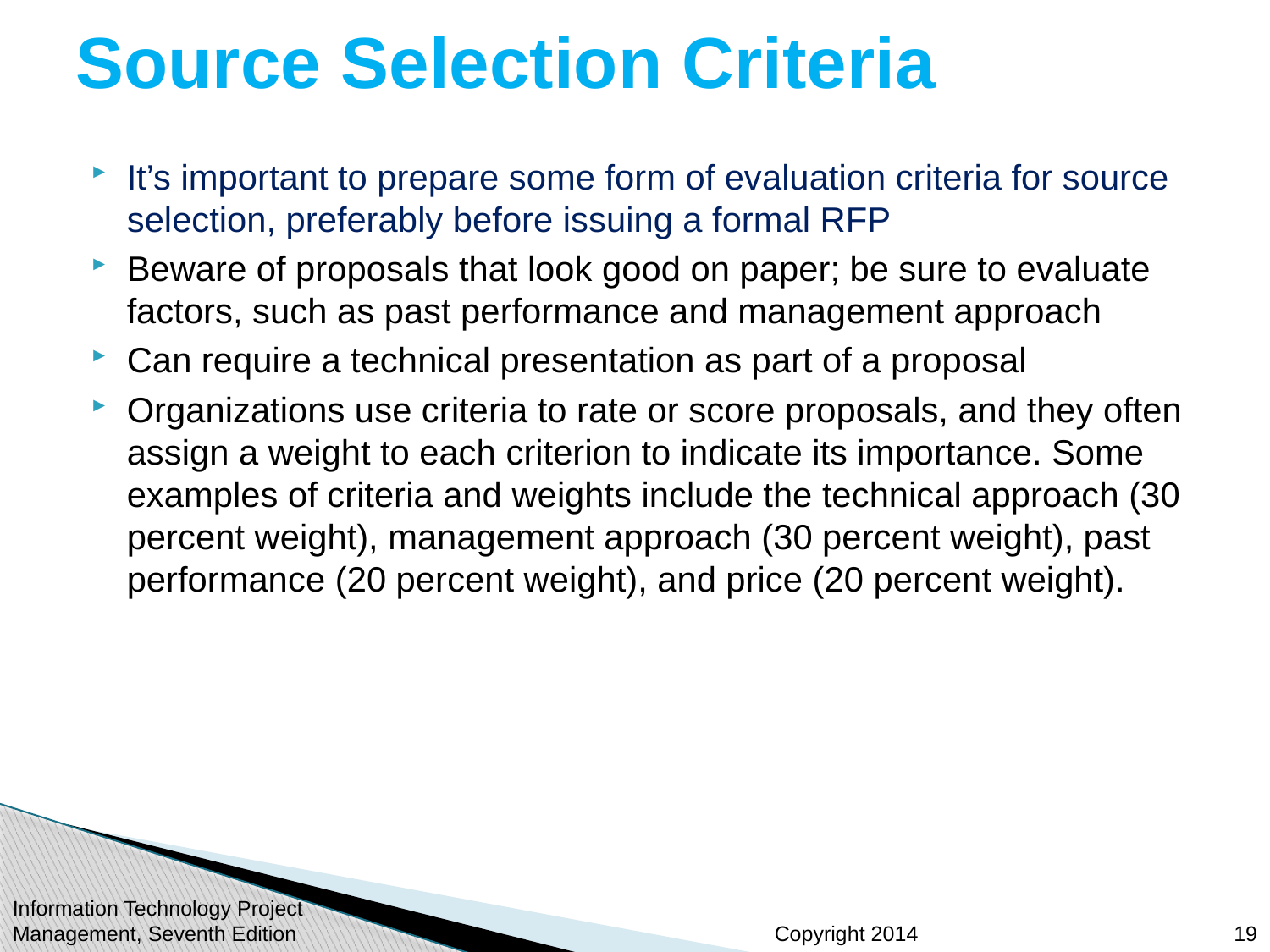

# Source Selection Criteria
It’s important to prepare some form of evaluation criteria for source selection, preferably before issuing a formal RFP
Beware of proposals that look good on paper; be sure to evaluate factors, such as past performance and management approach
Can require a technical presentation as part of a proposal
Organizations use criteria to rate or score proposals, and they often assign a weight to each criterion to indicate its importance. Some examples of criteria and weights include the technical approach (30 percent weight), management approach (30 percent weight), past performance (20 percent weight), and price (20 percent weight).
Information Technology Project Management, Seventh Edition
19